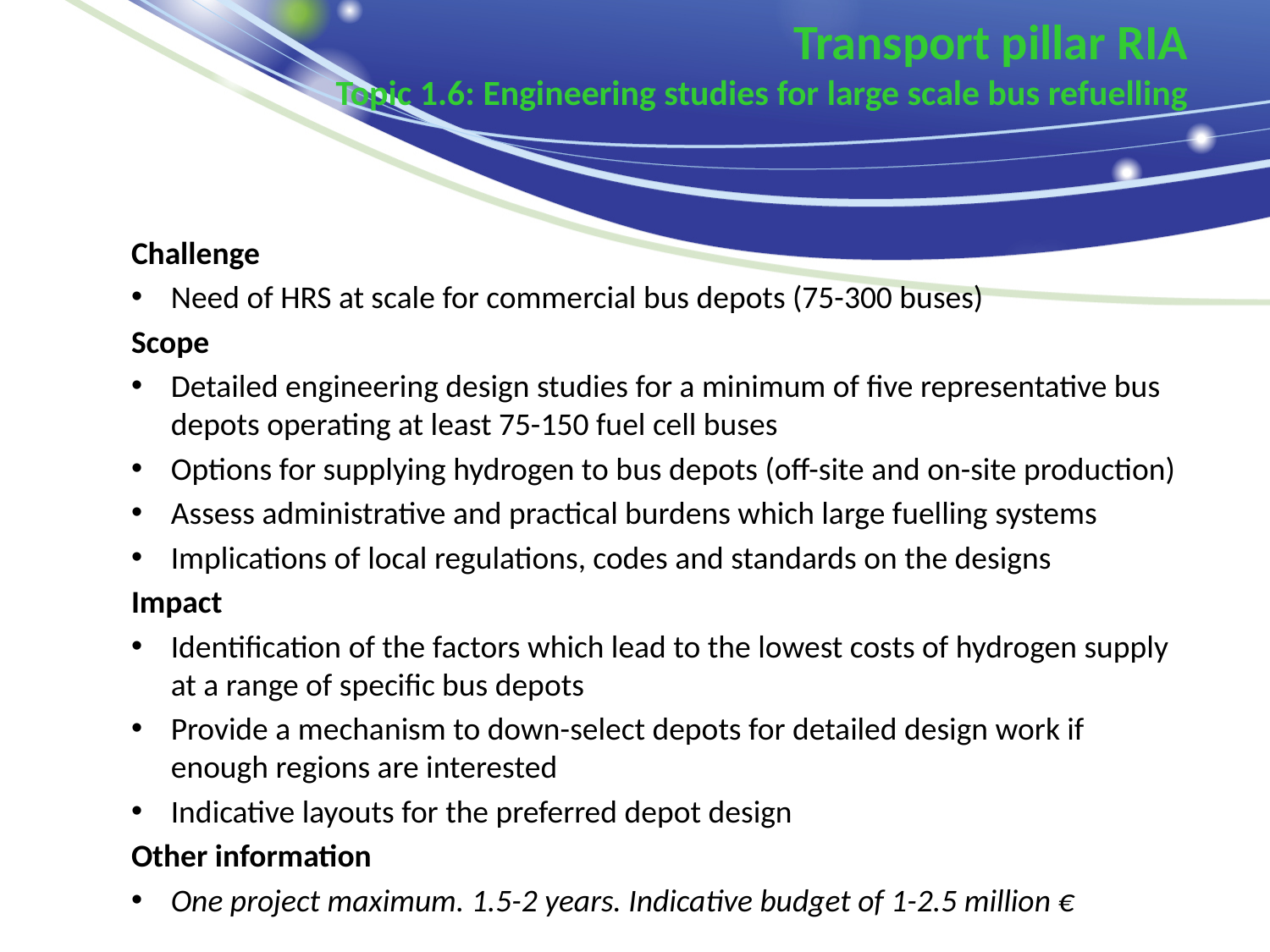

# Transport pillar RIA Topic 1.6: Engineering studies for large scale bus refuelling
Challenge
Need of HRS at scale for commercial bus depots (75-300 buses)
Scope
Detailed engineering design studies for a minimum of five representative bus depots operating at least 75-150 fuel cell buses
Options for supplying hydrogen to bus depots (off-site and on-site production)
Assess administrative and practical burdens which large fuelling systems
Implications of local regulations, codes and standards on the designs
Impact
Identification of the factors which lead to the lowest costs of hydrogen supply at a range of specific bus depots
Provide a mechanism to down-select depots for detailed design work if enough regions are interested
Indicative layouts for the preferred depot design
Other information
One project maximum. 1.5-2 years. Indicative budget of 1-2.5 million €